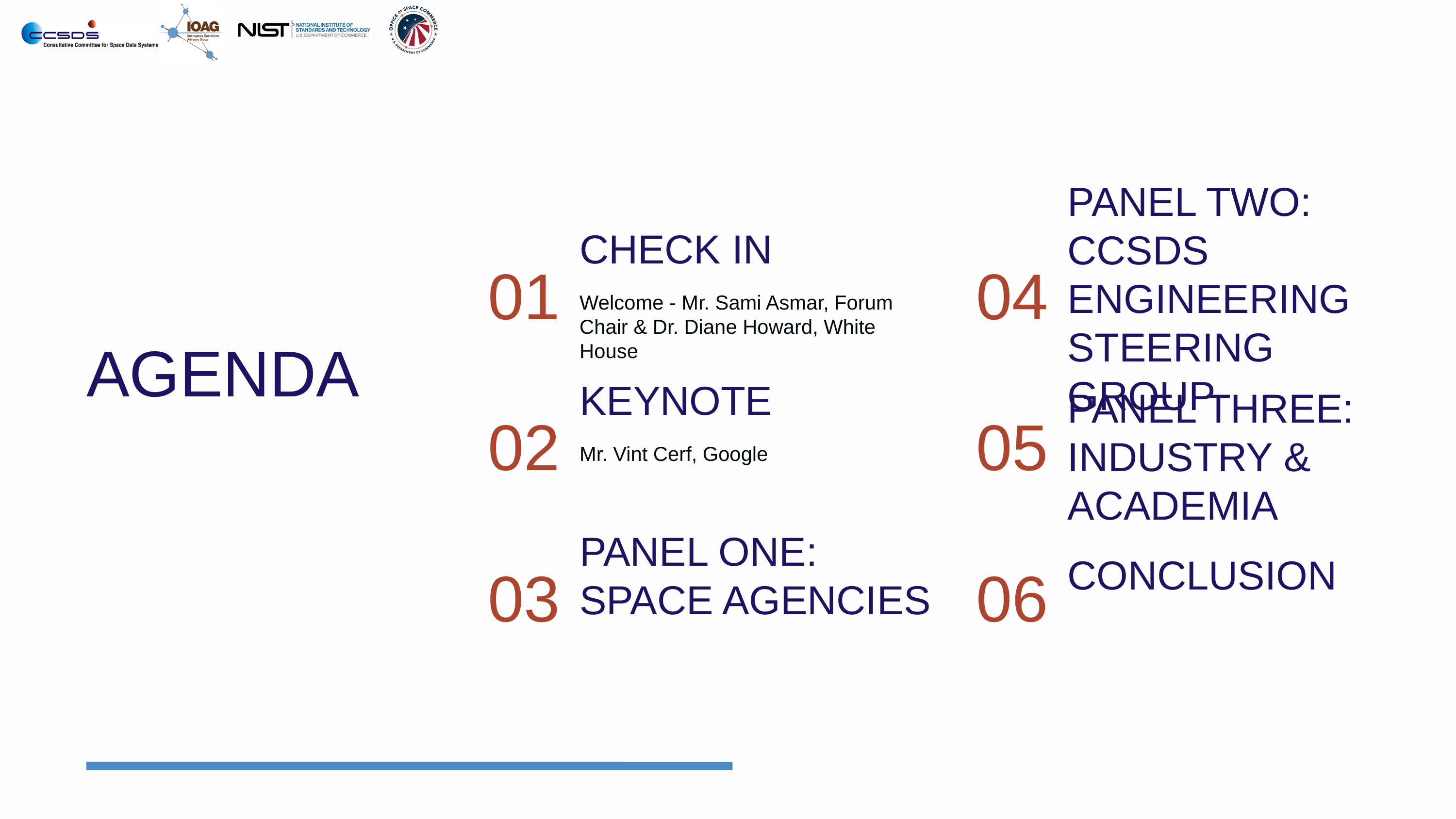

PANEL TWO: CCSDS ENGINEERING STEERING GROUP
CHECK IN
01
04
Welcome - Mr. Sami Asmar, Forum Chair & Dr. Diane Howard, White House
AGENDA
KEYNOTE
PANEL THREE:
INDUSTRY & ACADEMIA
02
05
Mr. Vint Cerf, Google
PANEL ONE: SPACE AGENCIES
CONCLUSION
03
06